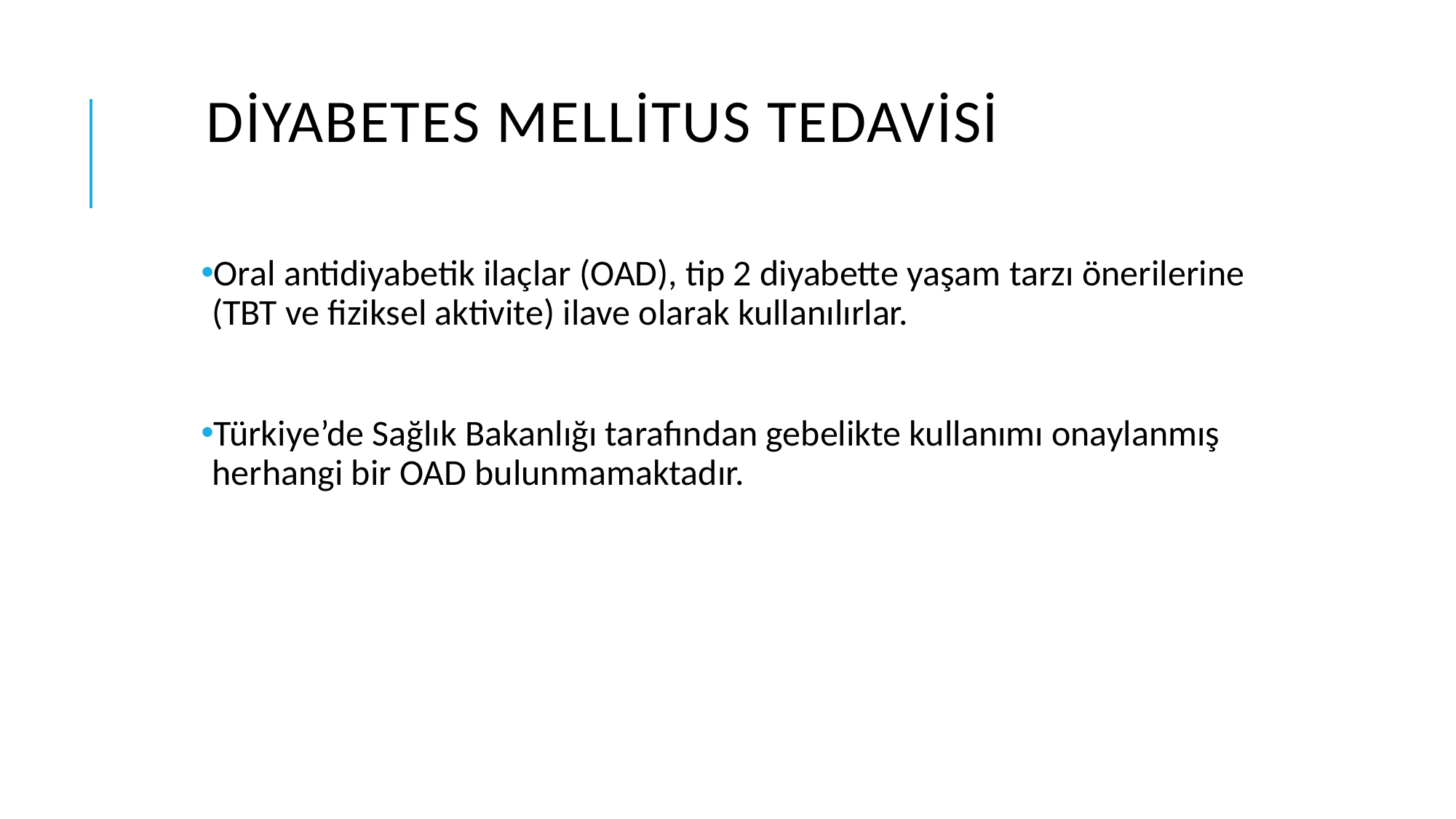

# Diyabetes Mellitus Tedavisi

Oral antidiyabetik ilaçlar (OAD), tip 2 diyabette yaşam tarzı önerilerine (TBT ve fiziksel aktivite) ilave olarak kullanılırlar.

Türkiye’de Sağlık Bakanlığı tarafından gebelikte kullanımı onaylanmış herhangi bir OAD bulunmamaktadır.